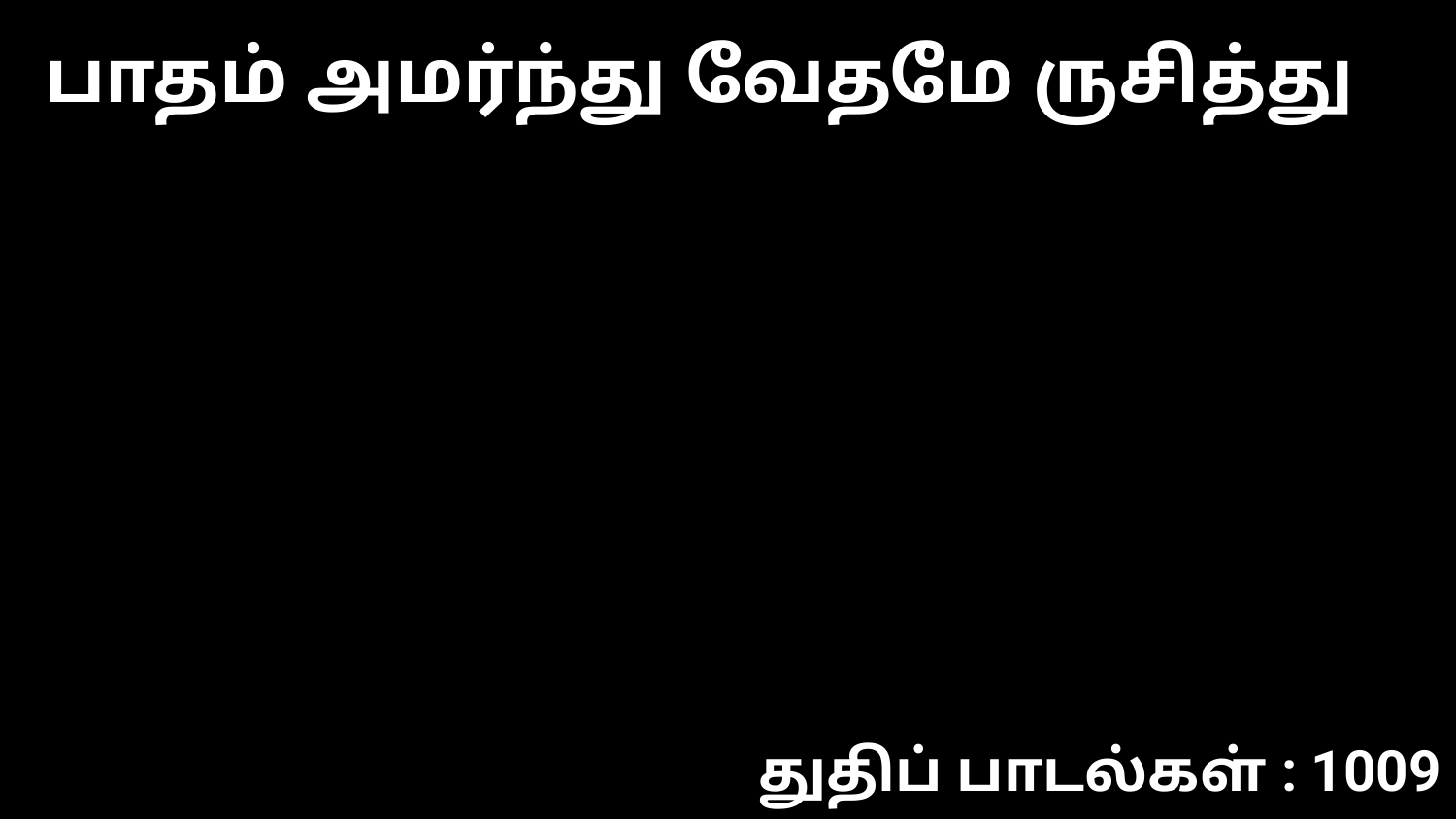

பாதம் அமர்ந்து வேதமே ருசித்து
துதிப் பாடல்கள் : 1009